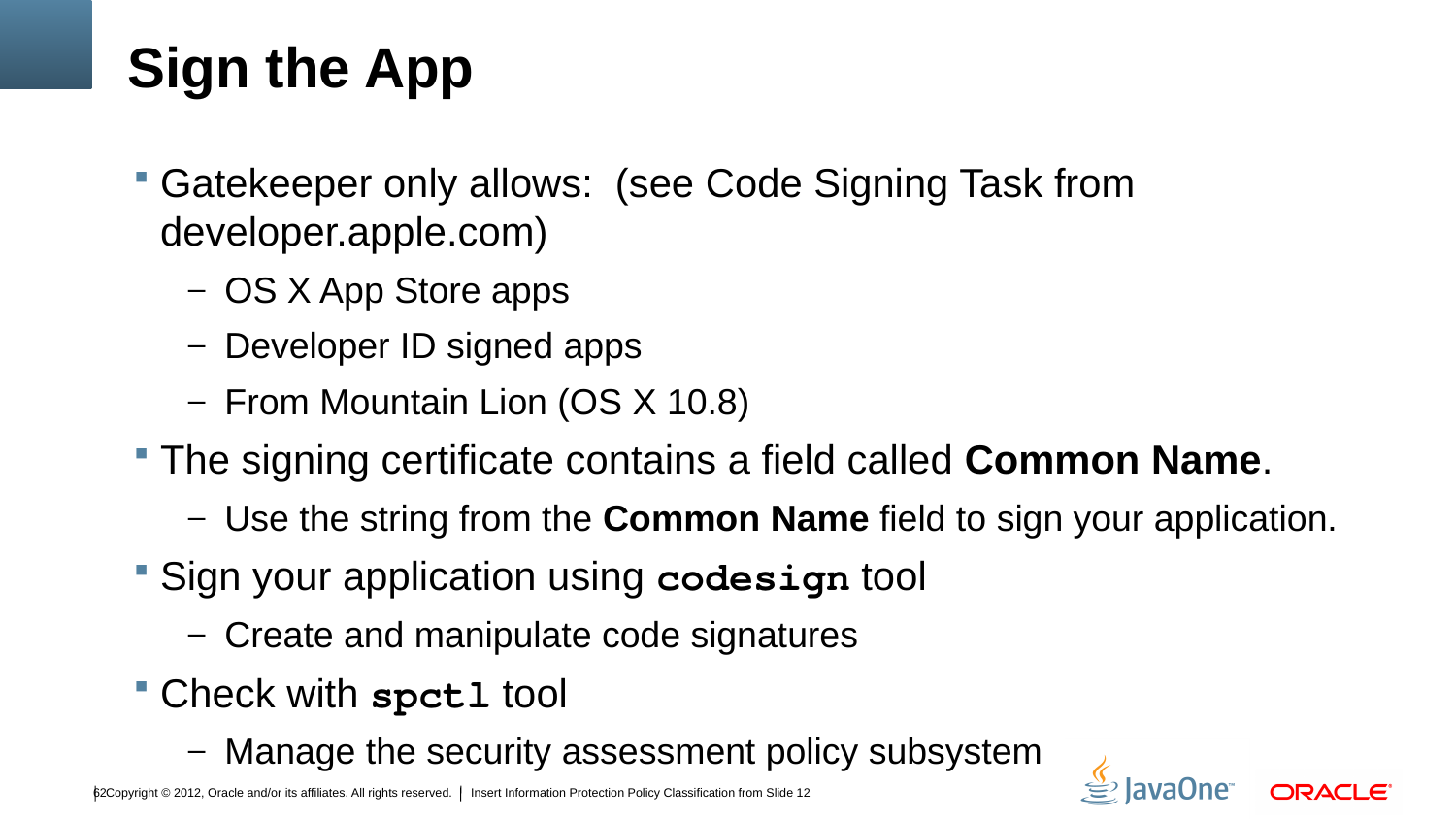

# Sign the App

Gatekeeper only allows:  (see Code Signing Task from developer.apple.com)
OS X App Store apps
Developer ID signed apps
From Mountain Lion (OS X 10.8)
The signing certificate contains a field called Common Name.
Use the string from the Common Name field to sign your application.
Sign your application using codesign tool
Create and manipulate code signatures
Check with spctl tool
Manage the security assessment policy subsystem